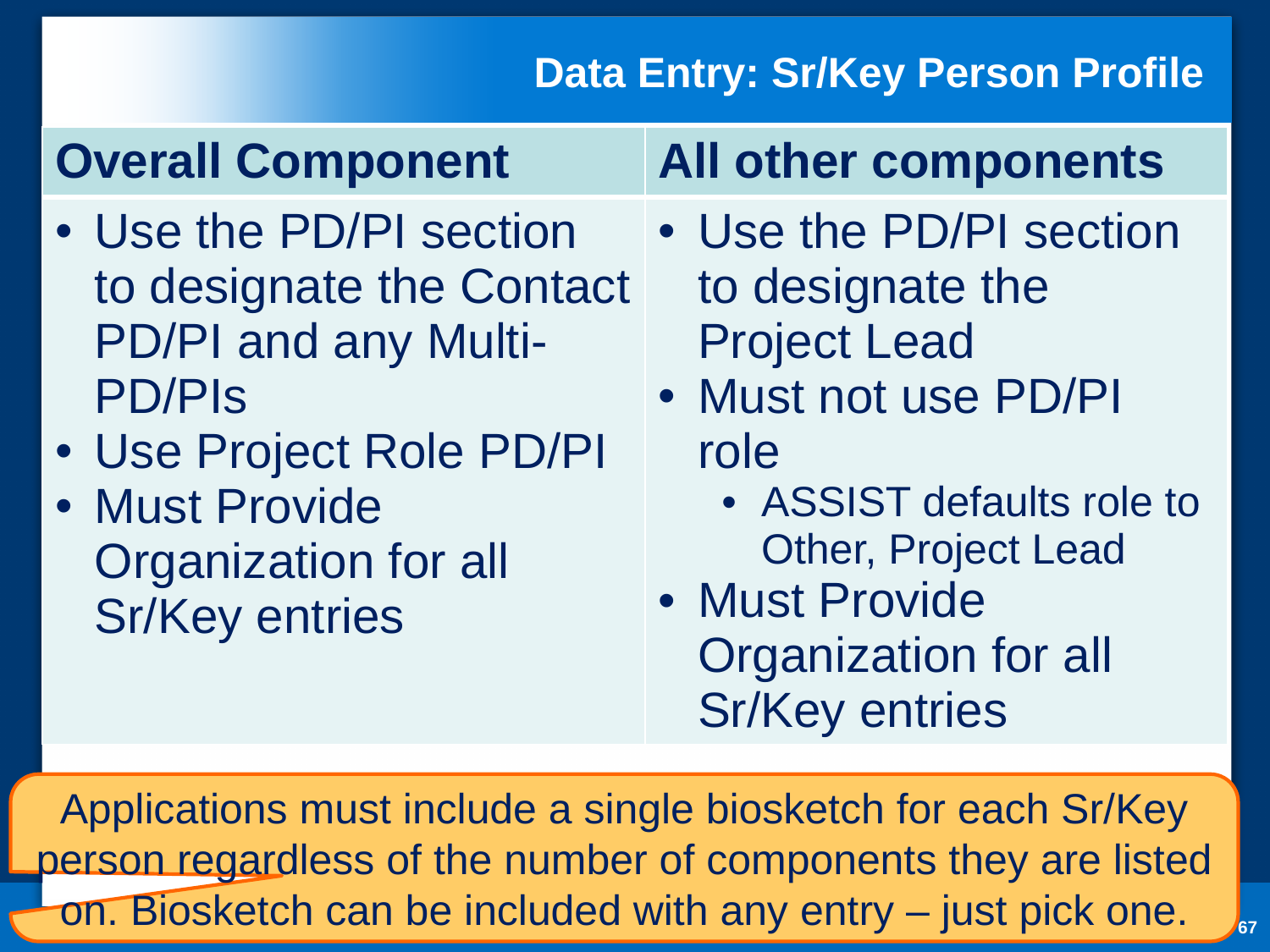

# Data Entry: Sr/Key Person Profile
| Overall Component | All other components |
| --- | --- |
| Use the PD/PI section to designate the Contact PD/PI and any Multi-PD/PIs Use Project Role PD/PI Must Provide Organization for all Sr/Key entries | Use the PD/PI section to designate the Project Lead Must not use PD/PI role ASSIST defaults role to Other, Project Lead Must Provide Organization for all Sr/Key entries |
Applications must include a single biosketch for each Sr/Key person regardless of the number of components they are listed on. Biosketch can be included with any entry – just pick one.
67